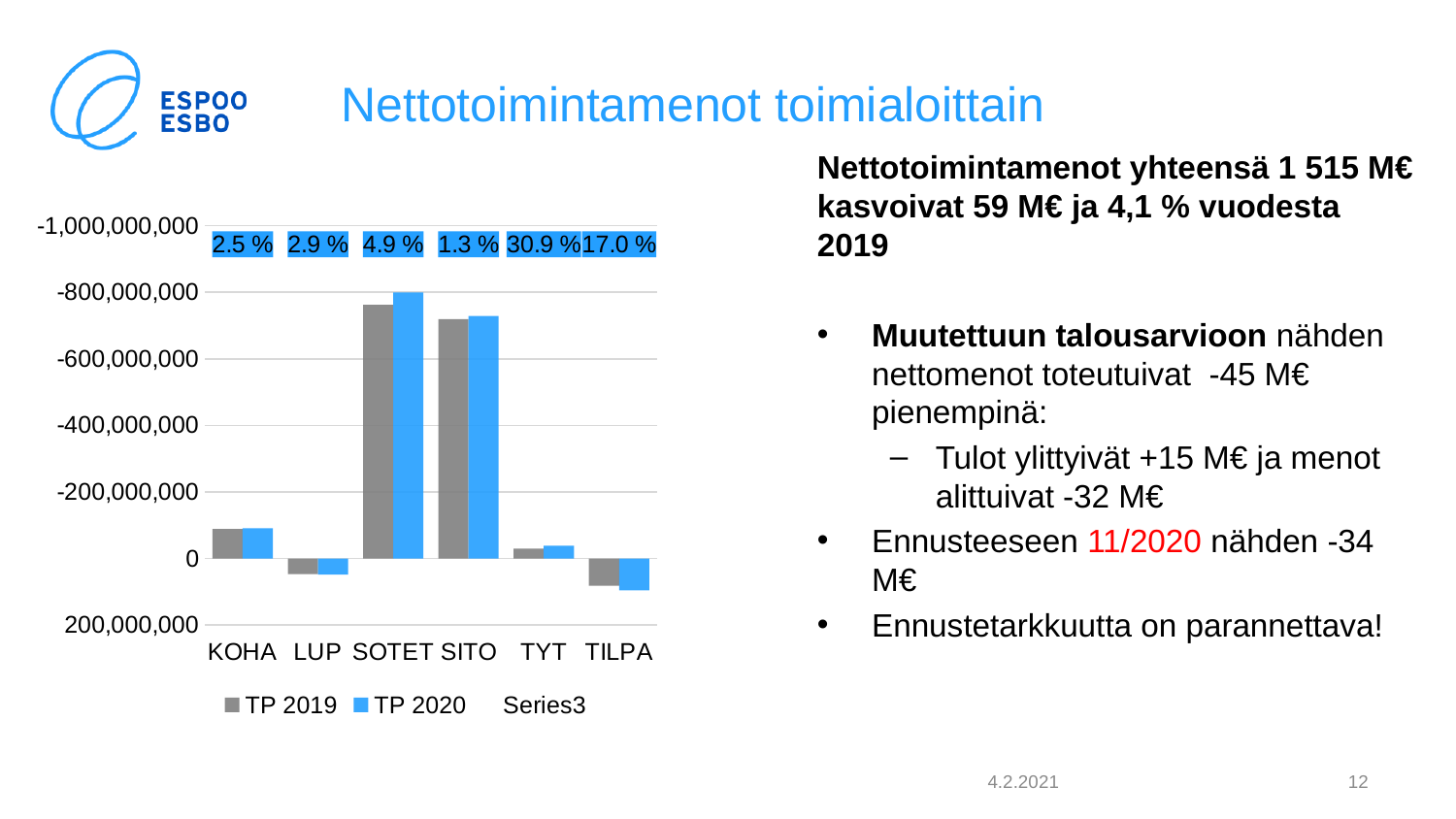

# Nettotoimintamenot toimialoittain
Nettotoimintamenot yhteensä 1 515 M€ kasvoivat 59 M€ ja 4,1 % vuodesta 2019

Muutettuun talousarvioon nähden nettomenot toteutuivat  -45 M€ pienempinä:
Tulot ylittyivät +15 M€ ja menot alittuivat -32 M€
Ennusteeseen 11/2020 nähden -34 M€
Ennustetarkkuutta on parannettava!

### Chart

| Category | TP 2019 | TP 2020 |  |
|---|---|---|---|
| KOHA | -88980995.35000011 | -91191069.52000001 | 0.024837597751145912 |
| LUP | 46592549.17 | 47939173.0 | 0.02890212821553595 |
| SOTET | -761812387.9699988 | -799138111.4199997 | 0.048995952336063686 |
| SITO | -718872412.780001 | -728344604.8300002 | 0.013176457854834789 |
| TYT | -29434093.370000035 | -38520909.910000026 | 0.3087173919636166 |
| TILPA | 81741683.73999983 | 95599451.93999994 | 0.16953123016254779 |
4.2.2021
12